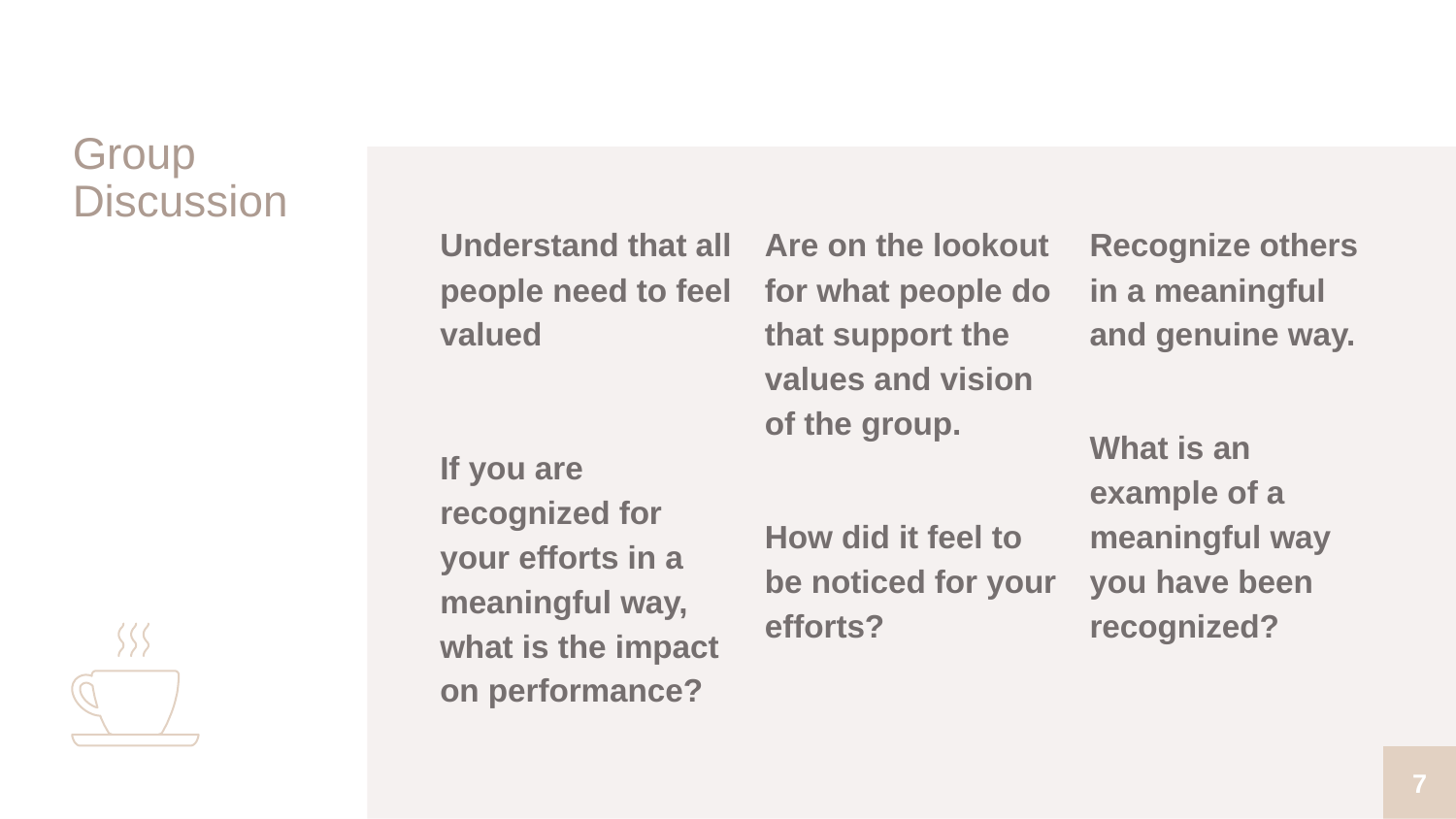

# Group Discussion
Understand that all people need to feel valued
If you are recognized for your efforts in a meaningful way, what is the impact on performance?

Are on the lookout for what people do that support the values and vision of the group.

How did it feel to be noticed for your efforts?

Recognize others in a meaningful and genuine way.

What is an example of a meaningful way you have been recognized?

7